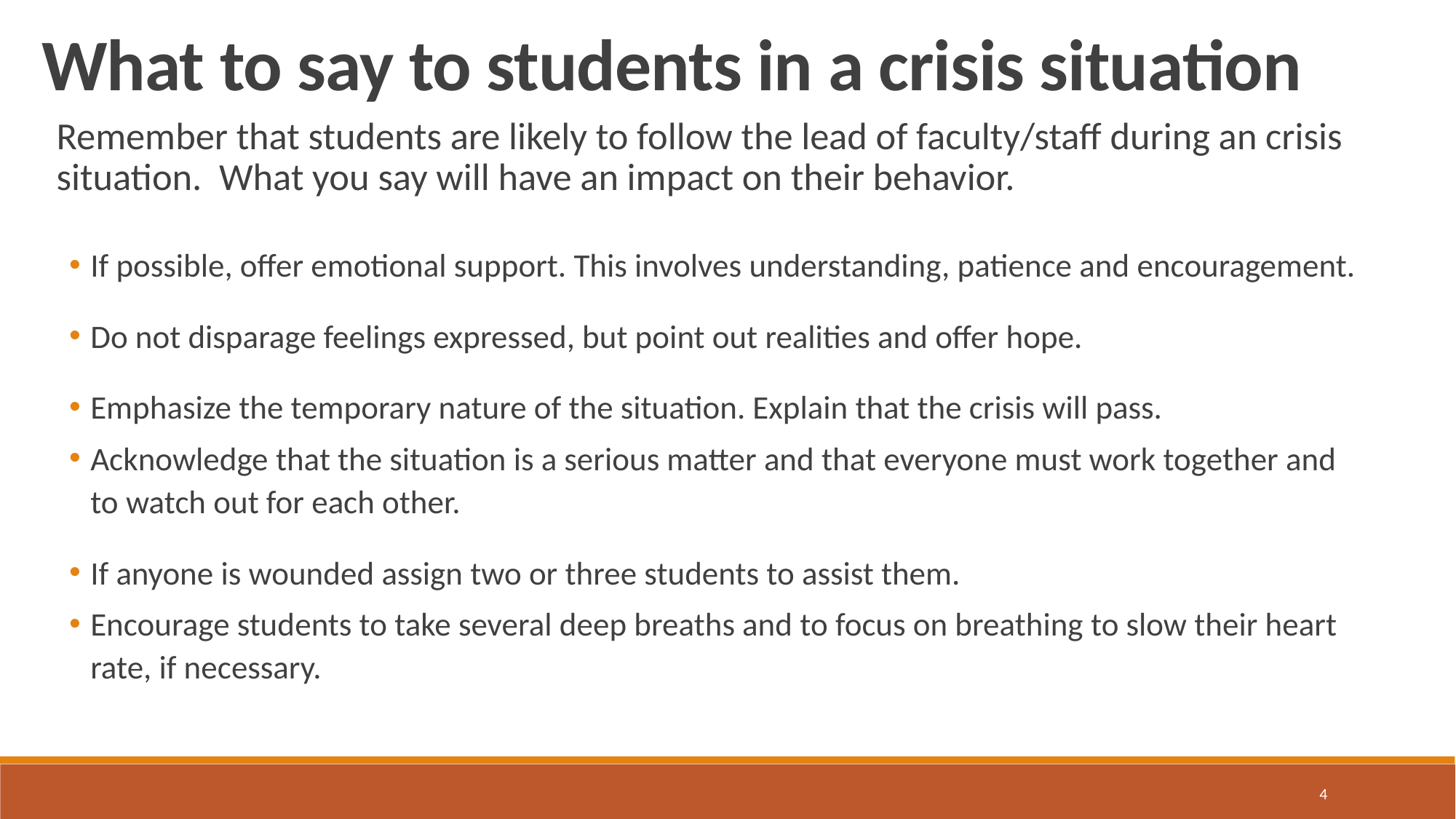

What to say to students in a crisis situation
Remember that students are likely to follow the lead of faculty/staff during an crisis situation.  What you say will have an impact on their behavior.

If possible, offer emotional support. This involves understanding, patience and encouragement.
Do not disparage feelings expressed, but point out realities and offer hope.
Emphasize the temporary nature of the situation. Explain that the crisis will pass.
Acknowledge that the situation is a serious matter and that everyone must work together and to watch out for each other.
If anyone is wounded assign two or three students to assist them.
Encourage students to take several deep breaths and to focus on breathing to slow their heart rate, if necessary.

4